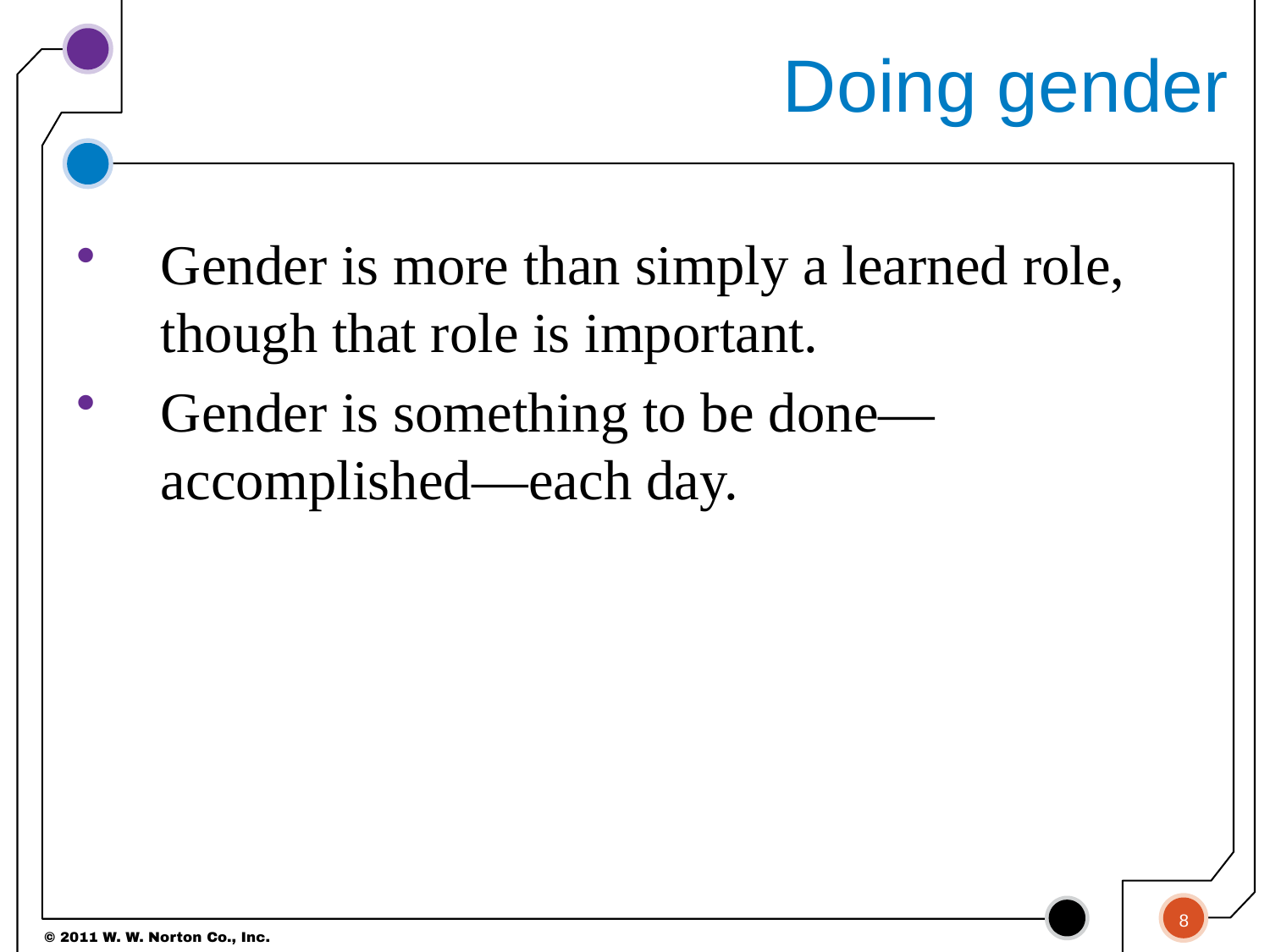

# Doing gender
Gender is more than simply a learned role, though that role is important.
Gender is something to be done—accomplished—each day.
8